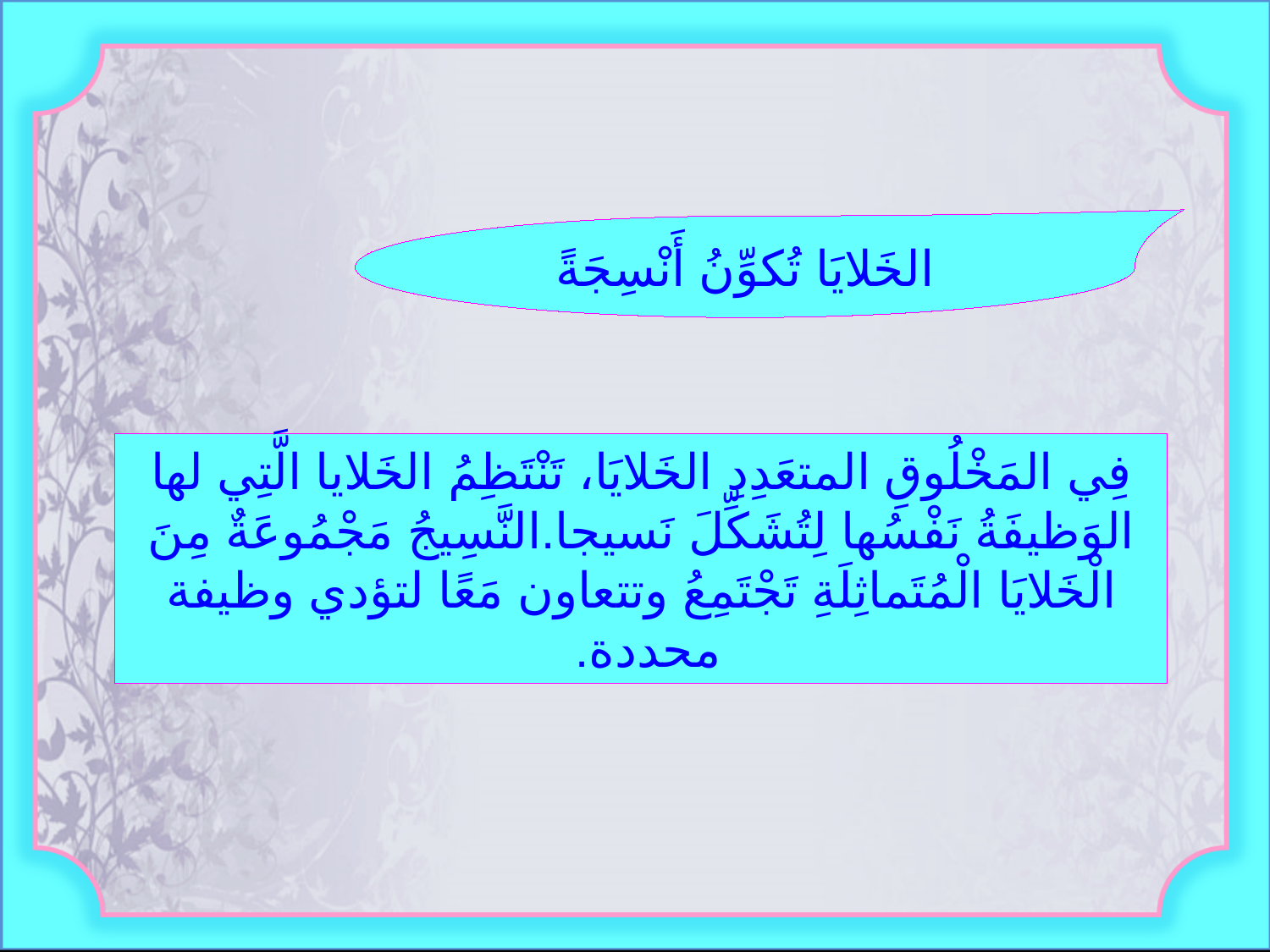

الخَلايَا تُكوِّنُ أَنْسِجَةً
فِي المَخْلُوقِ المتعَدِدِ الخَلايَا، تَنْتَظِمُ الخَلايا الَّتِي لها الوَظيفَةُ نَفْسُها لِتُشَكِّلَ نَسيجا.النَّسِيجُ مَجْمُوعَةٌ مِنَ الْخَلايَا الْمُتَماثِلَةِ تَجْتَمِعُ وتتعاون مَعًا لتؤدي وظيفة محددة.